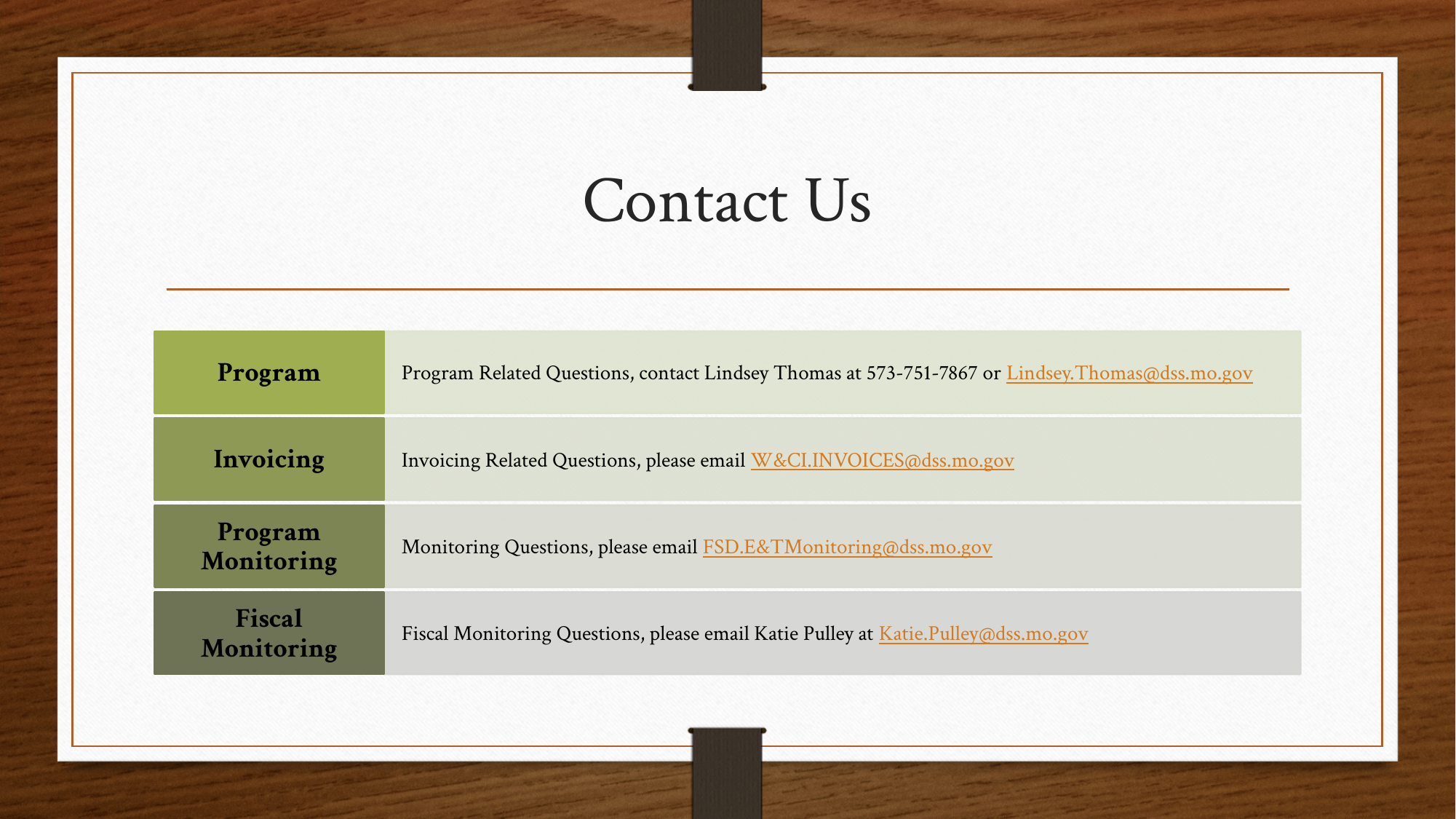

# Contact Us
Program Related Questions, contact Lindsey Thomas at 573-751-7867 or Lindsey.Thomas@dss.mo.gov
Program
Invoicing Related Questions, please email W&CI.INVOICES@dss.mo.gov
Invoicing
Monitoring Questions, please email FSD.E&TMonitoring@dss.mo.gov
Program Monitoring
Fiscal Monitoring Questions, please email Katie Pulley at Katie.Pulley@dss.mo.gov
Fiscal Monitoring